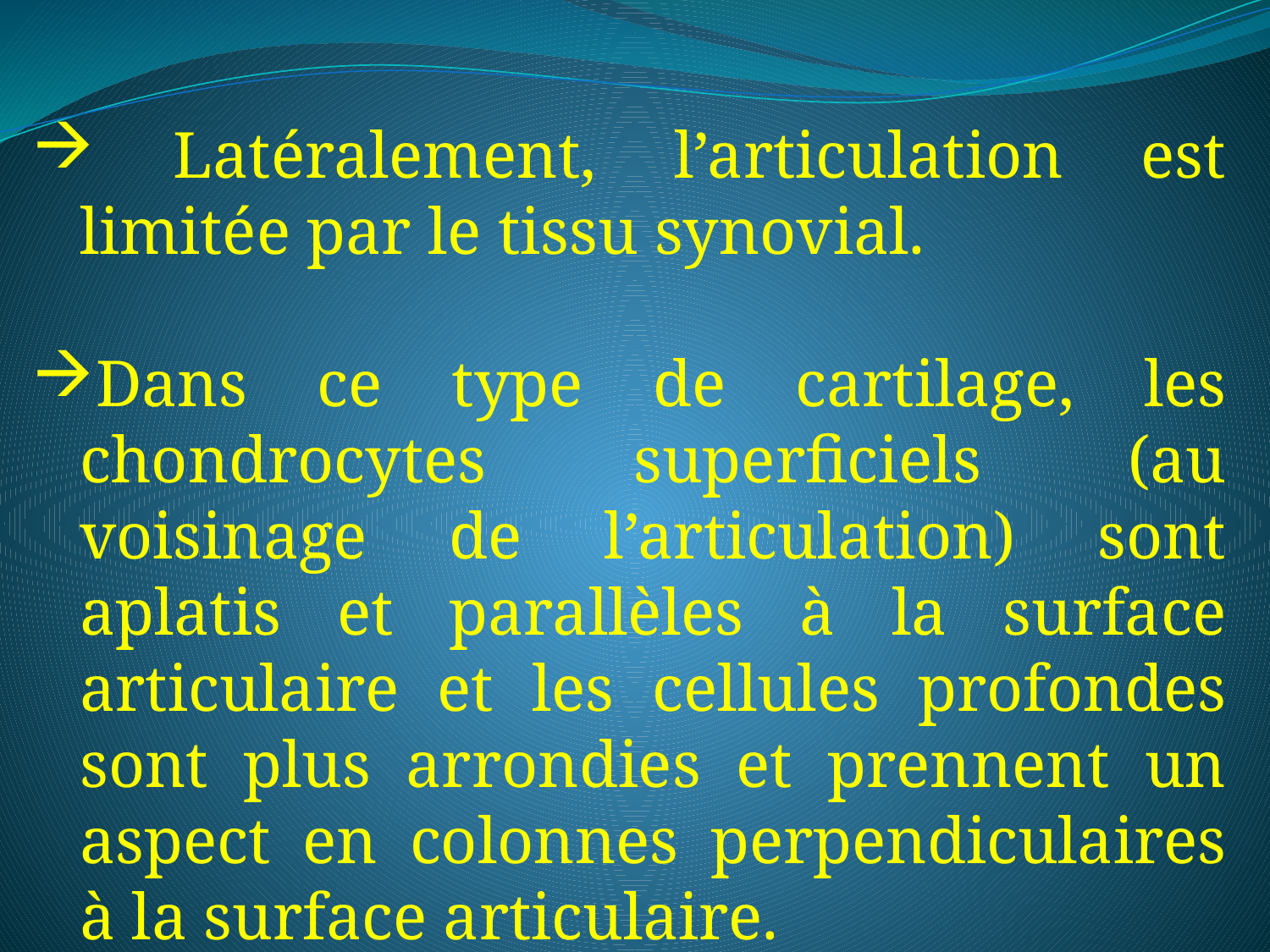

Latéralement, l’articulation est limitée par le tissu synovial.

Dans ce type de cartilage, les chondrocytes superficiels (au voisinage de l’articulation) sont aplatis et parallèles à la surface articulaire et les cellules profondes sont plus arrondies et prennent un aspect en colonnes perpendiculaires à la surface articulaire.